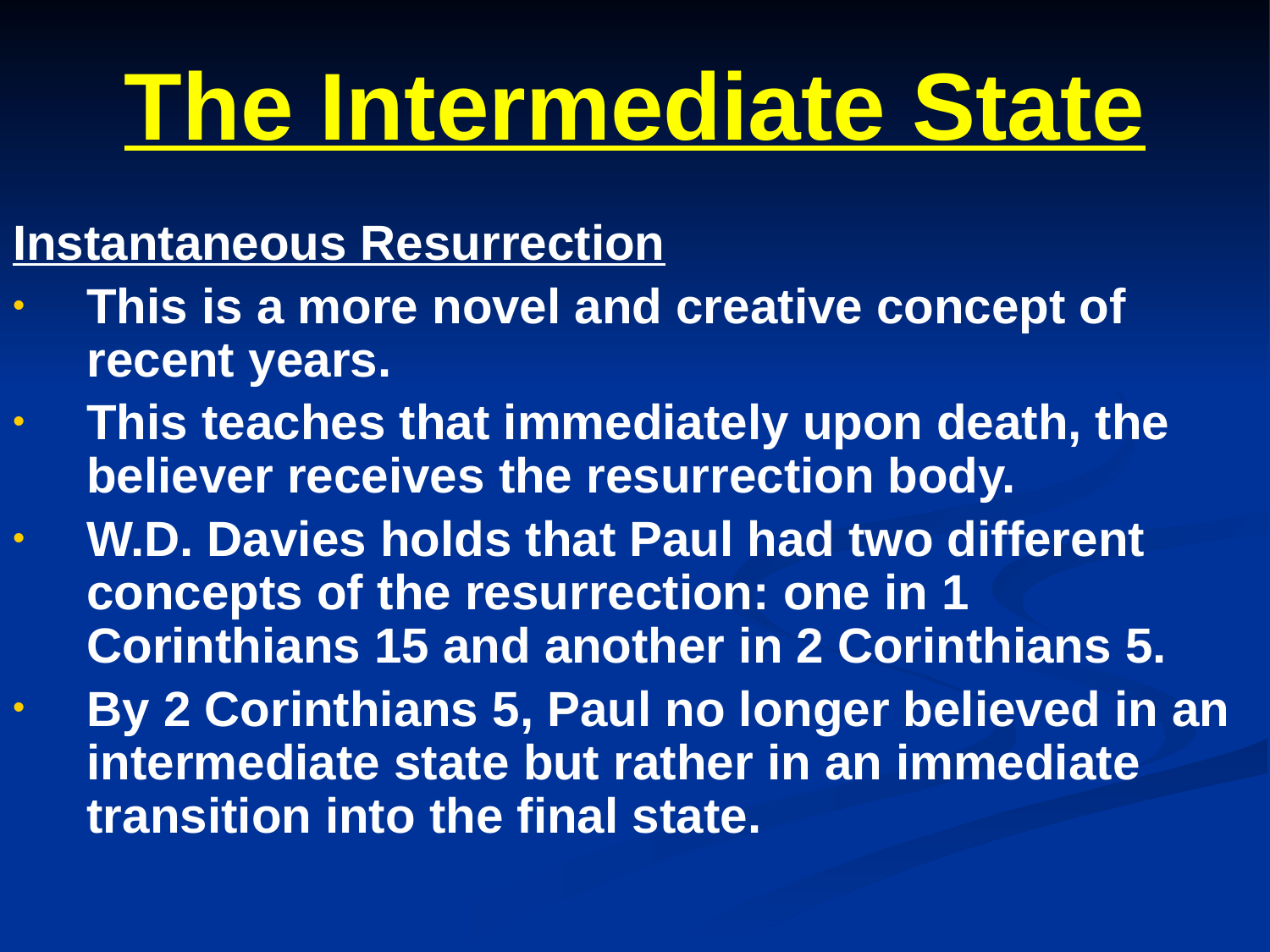

# The Intermediate State
Instantaneous Resurrection
This is a more novel and creative concept of recent years.
This teaches that immediately upon death, the believer receives the resurrection body.
W.D. Davies holds that Paul had two different concepts of the resurrection: one in 1 Corinthians 15 and another in 2 Corinthians 5.
By 2 Corinthians 5, Paul no longer believed in an intermediate state but rather in an immediate transition into the final state.